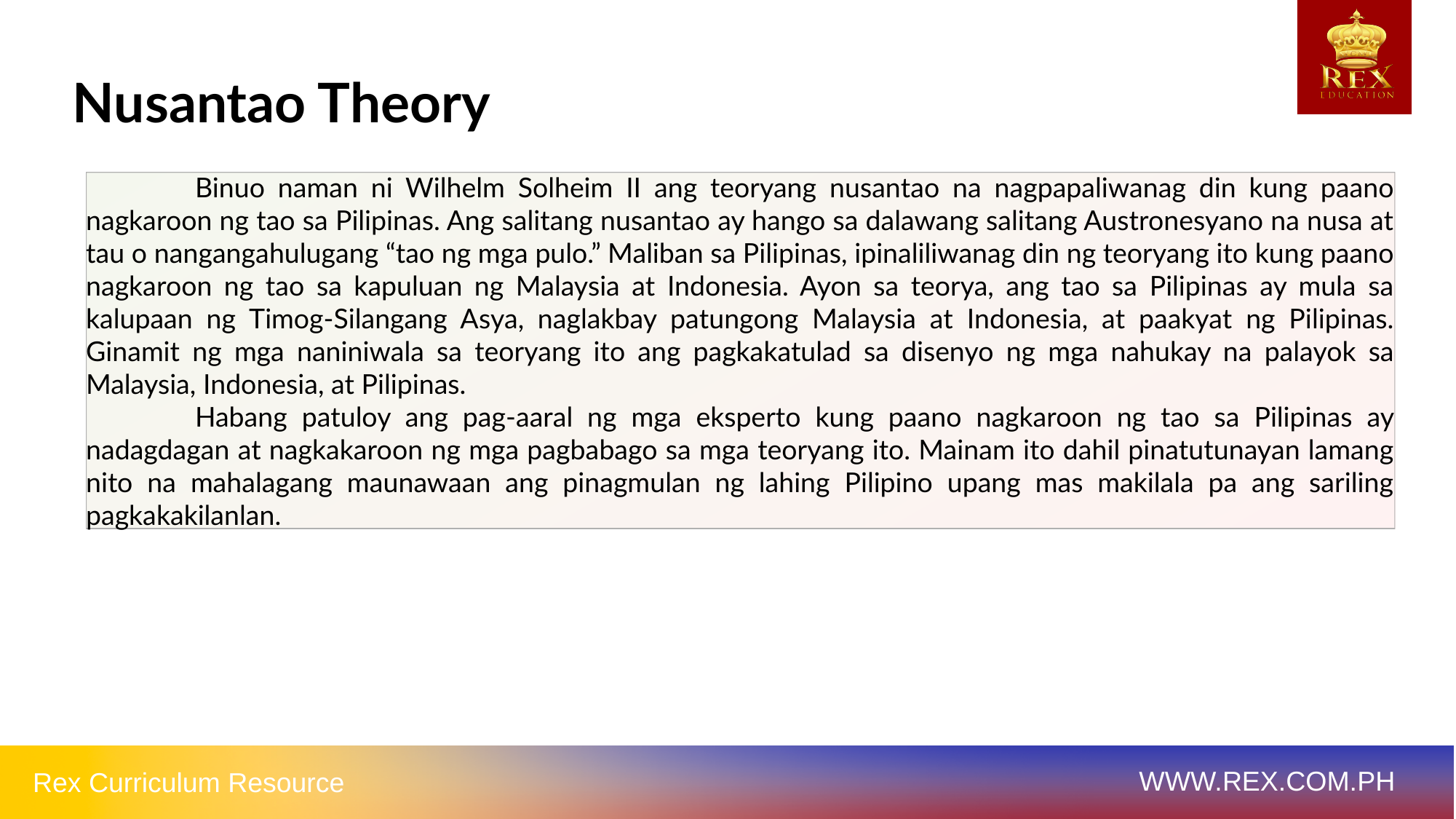

# Nusantao Theory
	Binuo naman ni Wilhelm Solheim II ang teoryang nusantao na nagpapaliwanag din kung paano nagkaroon ng tao sa Pilipinas. Ang salitang nusantao ay hango sa dalawang salitang Austronesyano na nusa at tau o nangangahulugang “tao ng mga pulo.” Maliban sa Pilipinas, ipinaliliwanag din ng teoryang ito kung paano nagkaroon ng tao sa kapuluan ng Malaysia at Indonesia. Ayon sa teorya, ang tao sa Pilipinas ay mula sa kalupaan ng Timog-Silangang Asya, naglakbay patungong Malaysia at Indonesia, at paakyat ng Pilipinas. Ginamit ng mga naniniwala sa teoryang ito ang pagkakatulad sa disenyo ng mga nahukay na palayok sa Malaysia, Indonesia, at Pilipinas.
	Habang patuloy ang pag-aaral ng mga eksperto kung paano nagkaroon ng tao sa Pilipinas ay nadagdagan at nagkakaroon ng mga pagbabago sa mga teoryang ito. Mainam ito dahil pinatutunayan lamang nito na mahalagang maunawaan ang pinagmulan ng lahing Pilipino upang mas makilala pa ang sariling pagkakakilanlan.